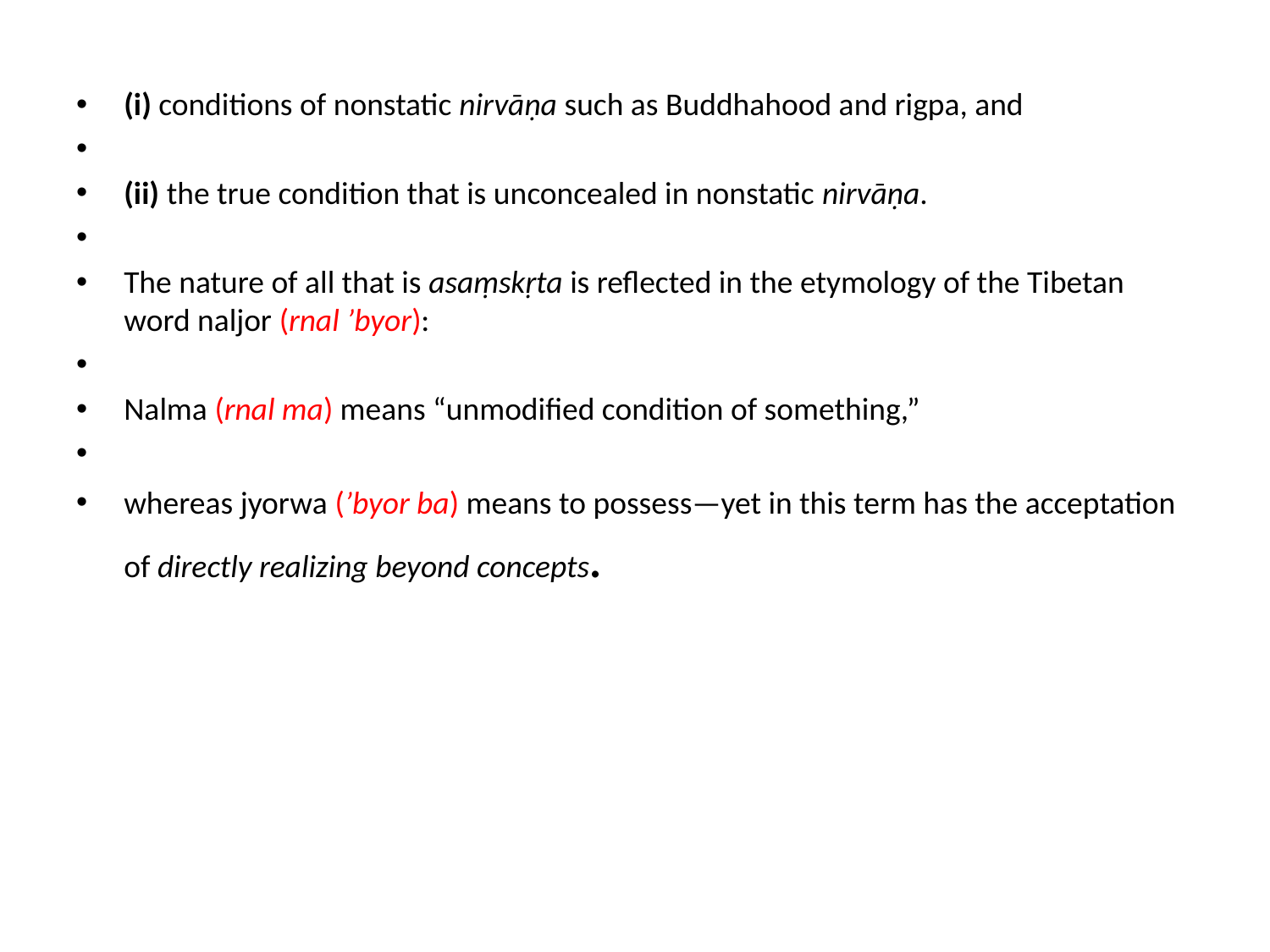

# i
(i) conditions of nonstatic nirvāṇa such as Buddhahood and rigpa, and

(ii) the true condition that is unconcealed in nonstatic nirvāṇa.

The nature of all that is asaṃskṛta is reflected in the etymology of the Tibetan word naljor (rnal ’byor):

Nalma (rnal ma) means “unmodified condition of something,”

whereas jyorwa (’byor ba) means to possess—yet in this term has the acceptation of directly realizing beyond concepts.